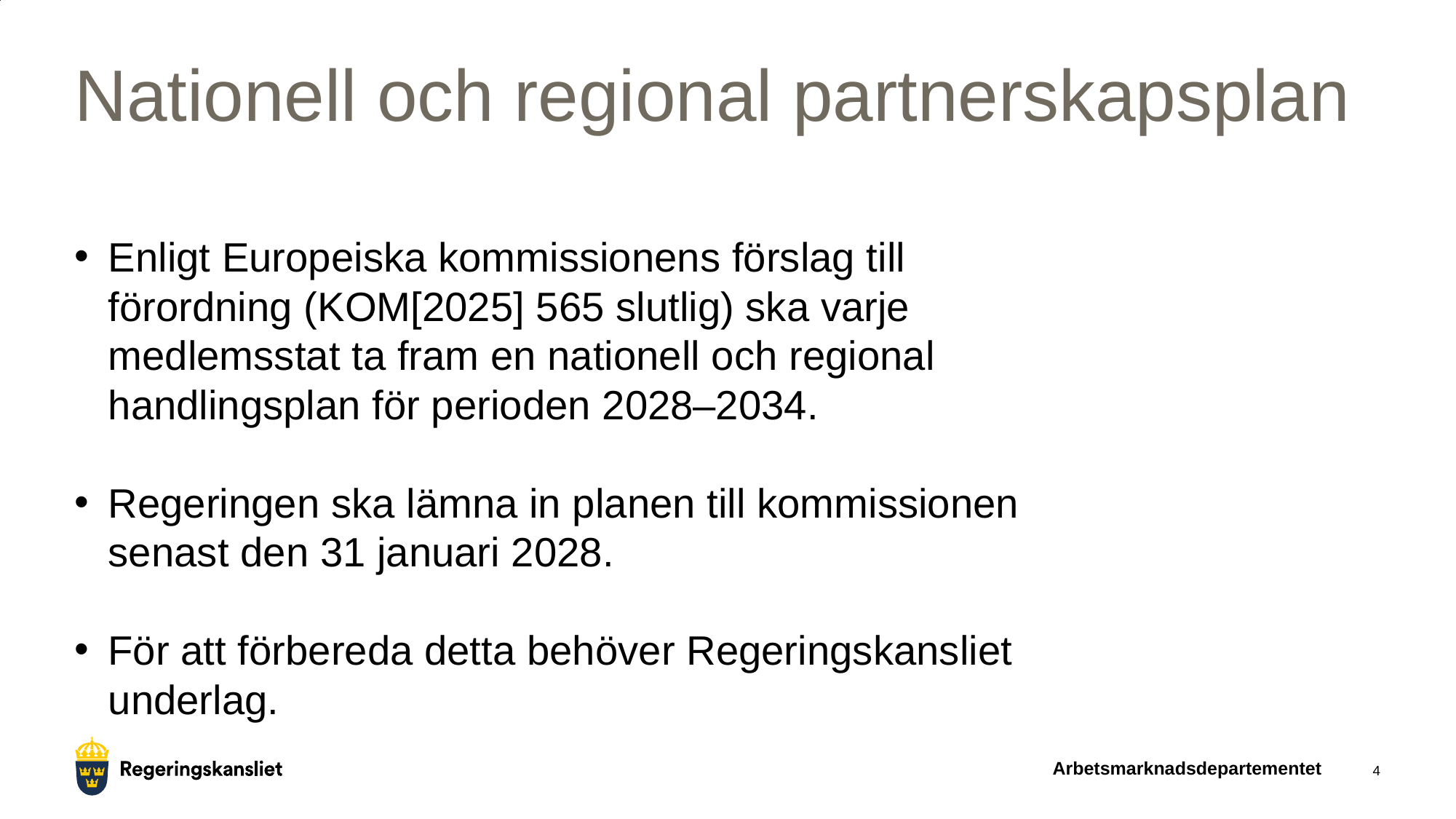

# Nationell och regional partnerskapsplan
Enligt Europeiska kommissionens förslag till förordning (KOM[2025] 565 slutlig) ska varje medlemsstat ta fram en nationell och regional handlingsplan för perioden 2028–2034.
Regeringen ska lämna in planen till kommissionen senast den 31 januari 2028.
För att förbereda detta behöver Regeringskansliet underlag.

Arbetsmarknadsdepartementet
4